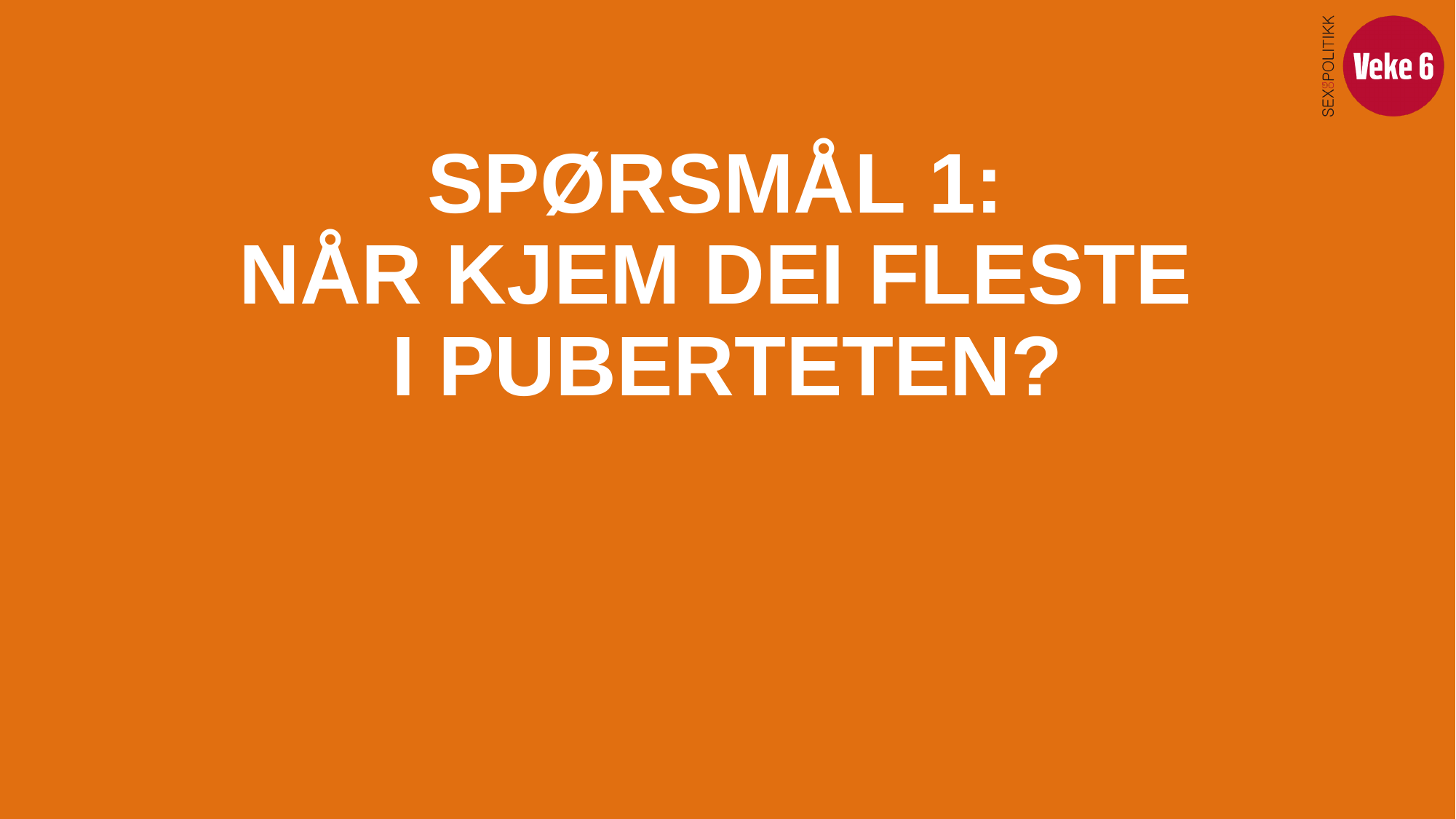

# SPØRSMÅL 1: NÅR KJEM DEI FLESTE I PUBERTETEN?